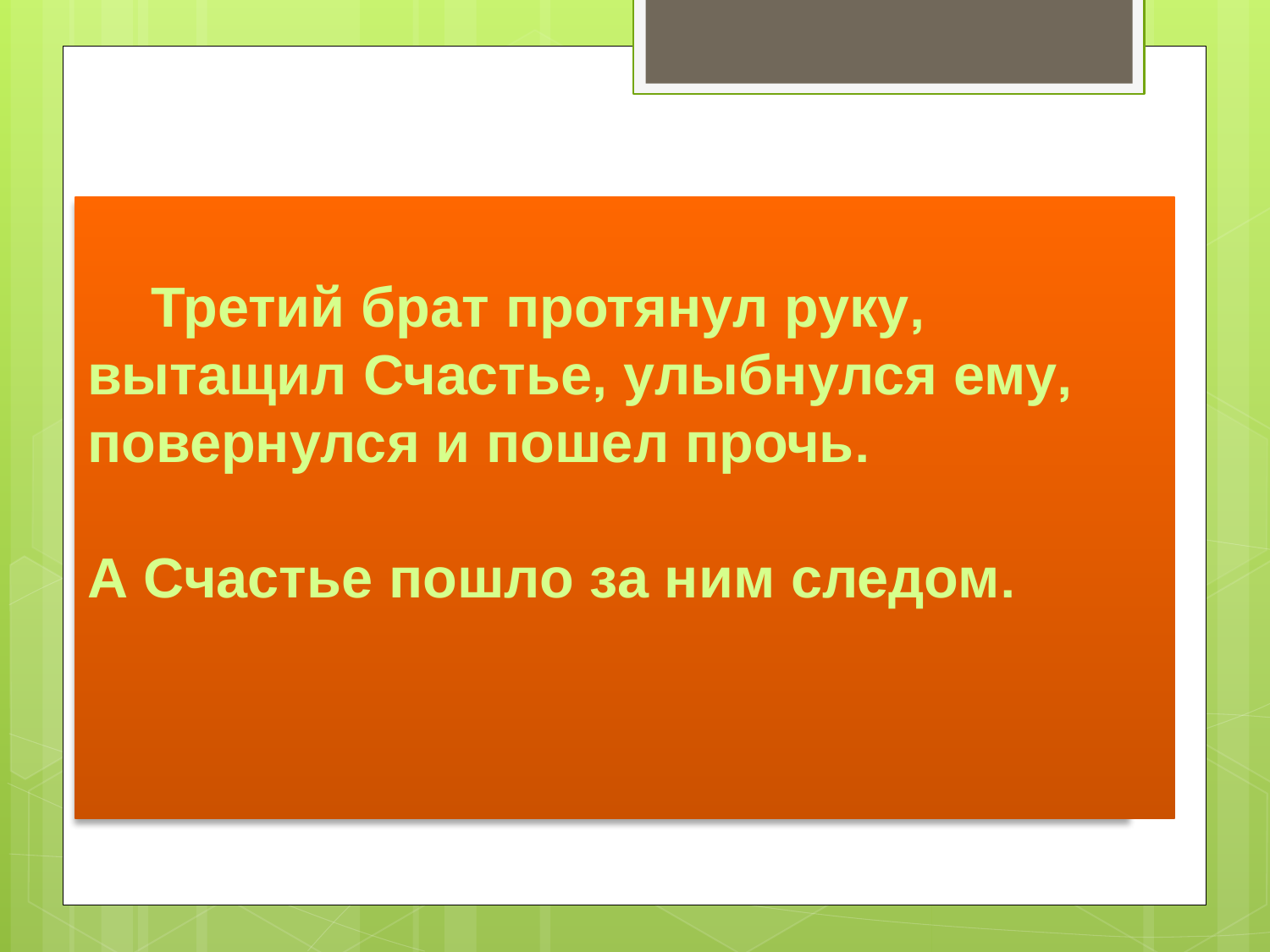

Третий брат протянул руку,    вытащил Счастье, улыбнулся ему, повернулся и пошел прочь.

А Счастье пошло за ним следом.